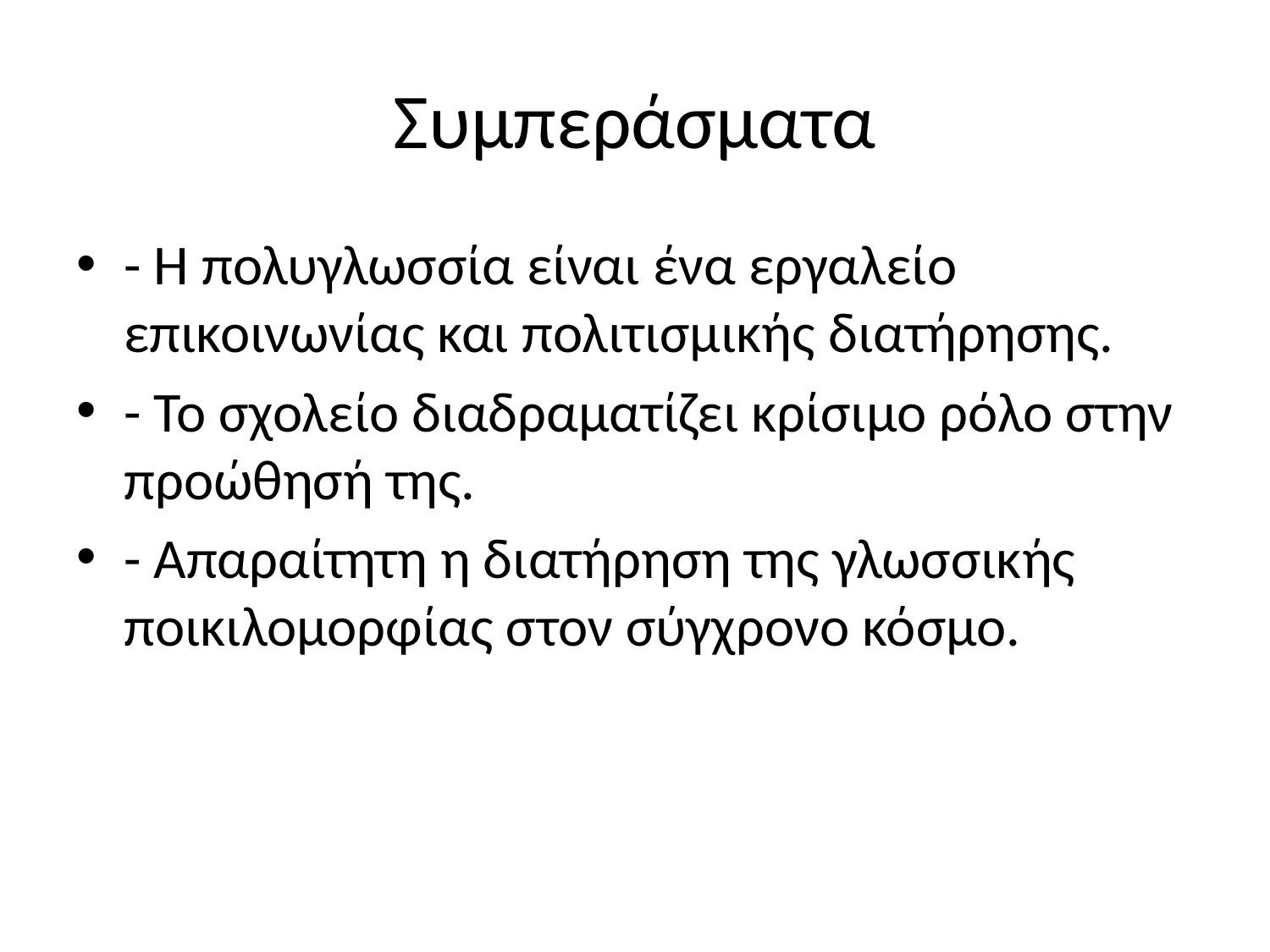

# Συμπεράσματα
- Η πολυγλωσσία είναι ένα εργαλείο επικοινωνίας και πολιτισμικής διατήρησης.
- Το σχολείο διαδραματίζει κρίσιμο ρόλο στην προώθησή της.
- Απαραίτητη η διατήρηση της γλωσσικής ποικιλομορφίας στον σύγχρονο κόσμο.